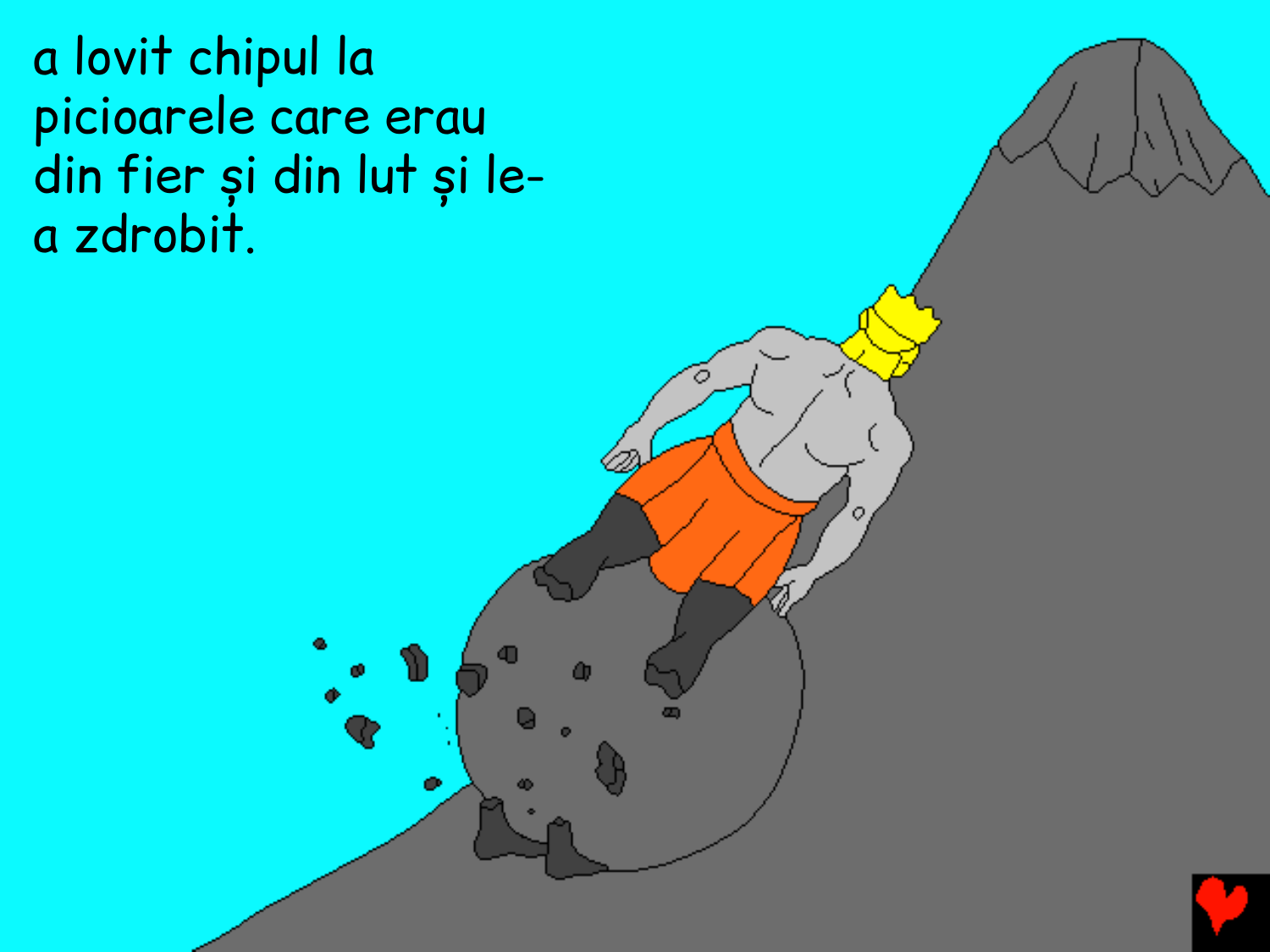

# a lovit chipul la picioarele care erau din fier şi din lut şi le-a zdrobit.